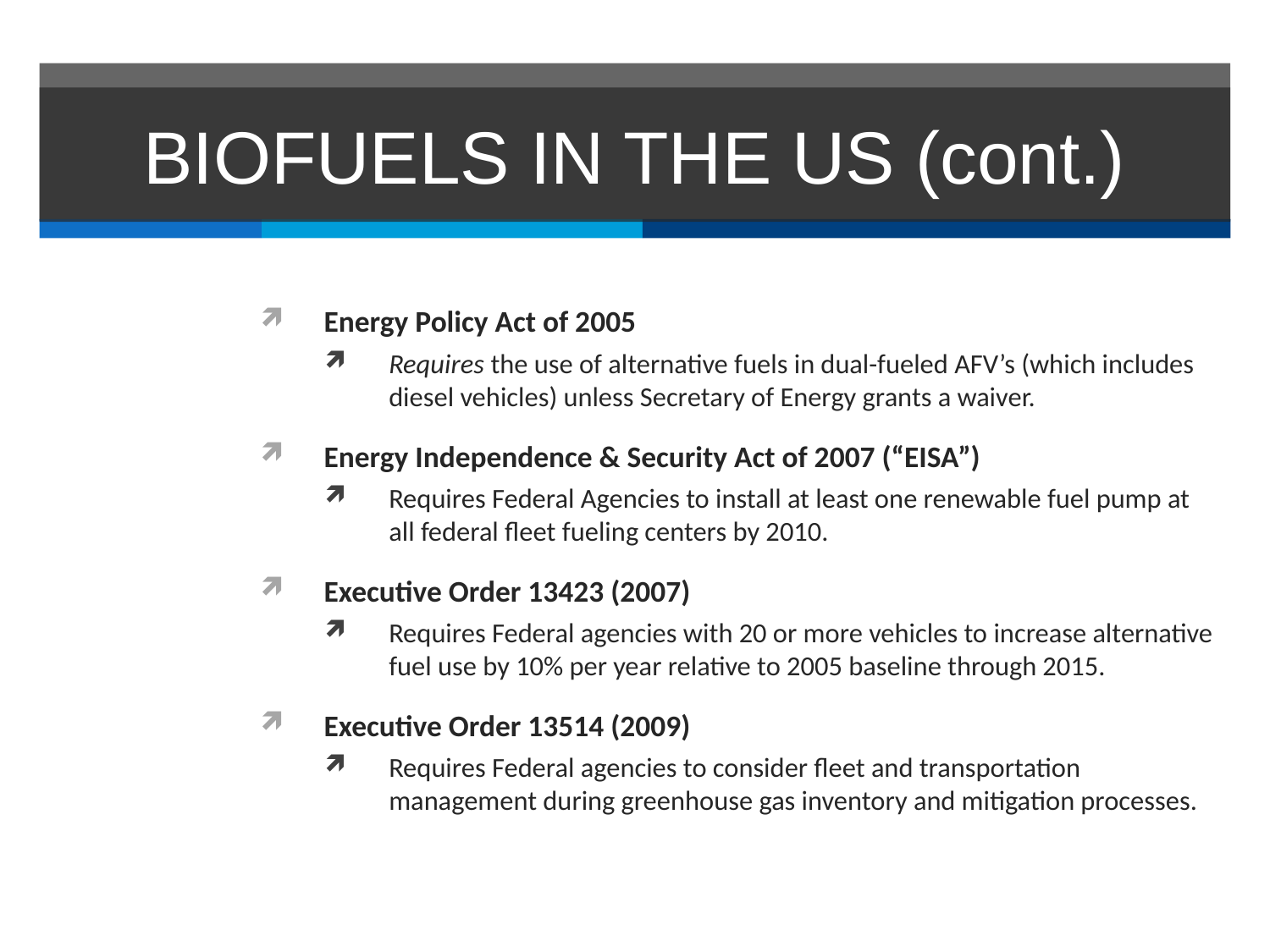

# BIOFUELS IN THE US (cont.)
Energy Policy Act of 2005
Requires the use of alternative fuels in dual-fueled AFV’s (which includes diesel vehicles) unless Secretary of Energy grants a waiver.
Energy Independence & Security Act of 2007 (“EISA”)
Requires Federal Agencies to install at least one renewable fuel pump at all federal fleet fueling centers by 2010.
Executive Order 13423 (2007)
Requires Federal agencies with 20 or more vehicles to increase alternative fuel use by 10% per year relative to 2005 baseline through 2015.
Executive Order 13514 (2009)
Requires Federal agencies to consider fleet and transportation management during greenhouse gas inventory and mitigation processes.